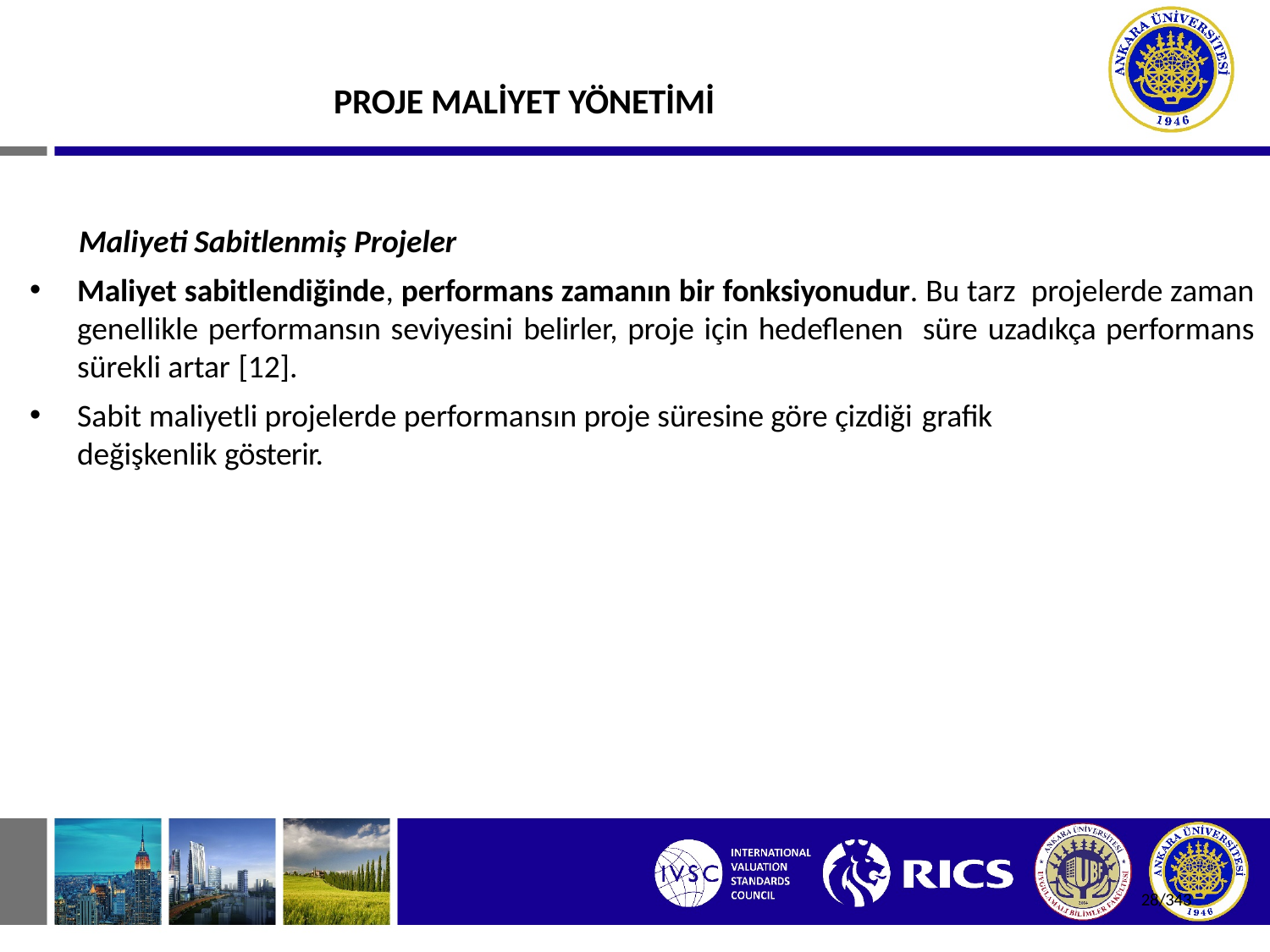

# PROJE MALİYET YÖNETİMİ
Maliyeti Sabitlenmiş Projeler
Maliyet sabitlendiğinde, performans zamanın bir fonksiyonudur. Bu tarz  projelerde zaman genellikle performansın seviyesini belirler, proje için hedeflenen  süre uzadıkça performans sürekli artar [12].
Sabit maliyetli projelerde performansın proje süresine göre çizdiği grafik
değişkenlik gösterir.
28/343